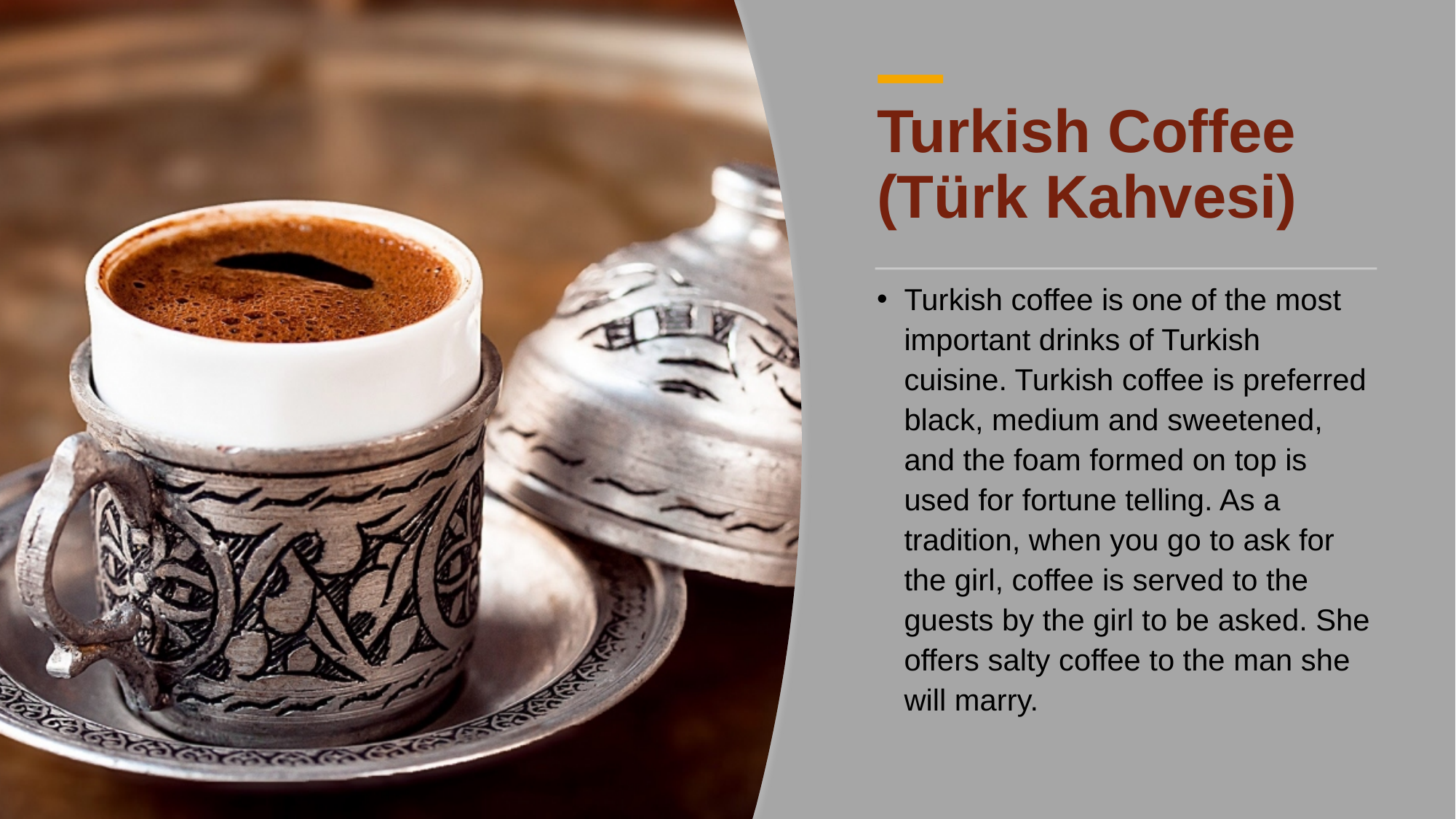

Turkish Coffee
(Türk Kahvesi)

Turkish coffee is one of the most important drinks of Turkish cuisine. Turkish coffee is preferred black, medium and sweetened, and the foam formed on top is used for fortune telling. As a tradition, when you go to ask for the girl, coffee is served to the guests by the girl to be asked. She offers salty coffee to the man she will marry.